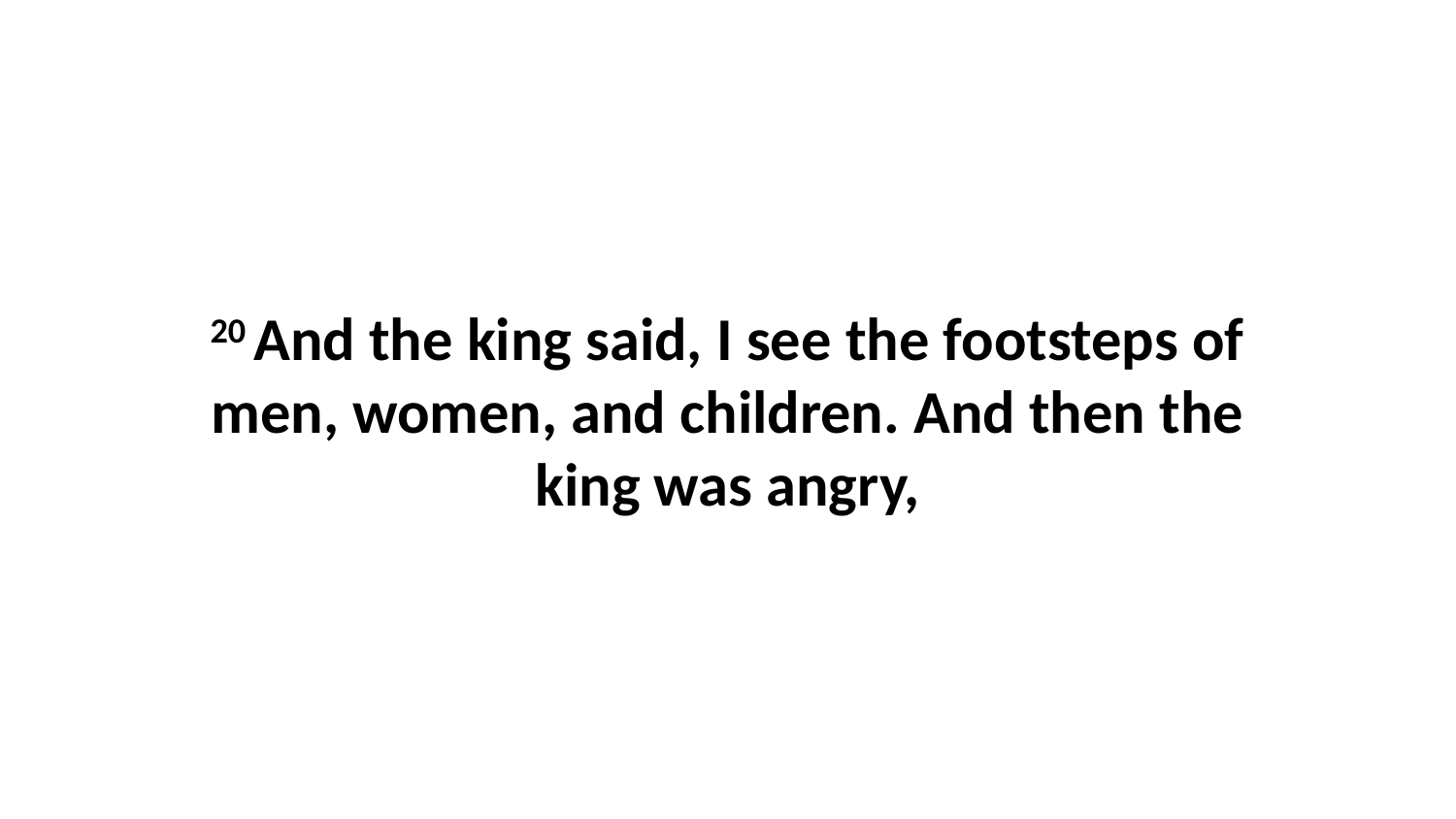

20 And the king said, I see the footsteps of men, women, and children. And then the king was angry,